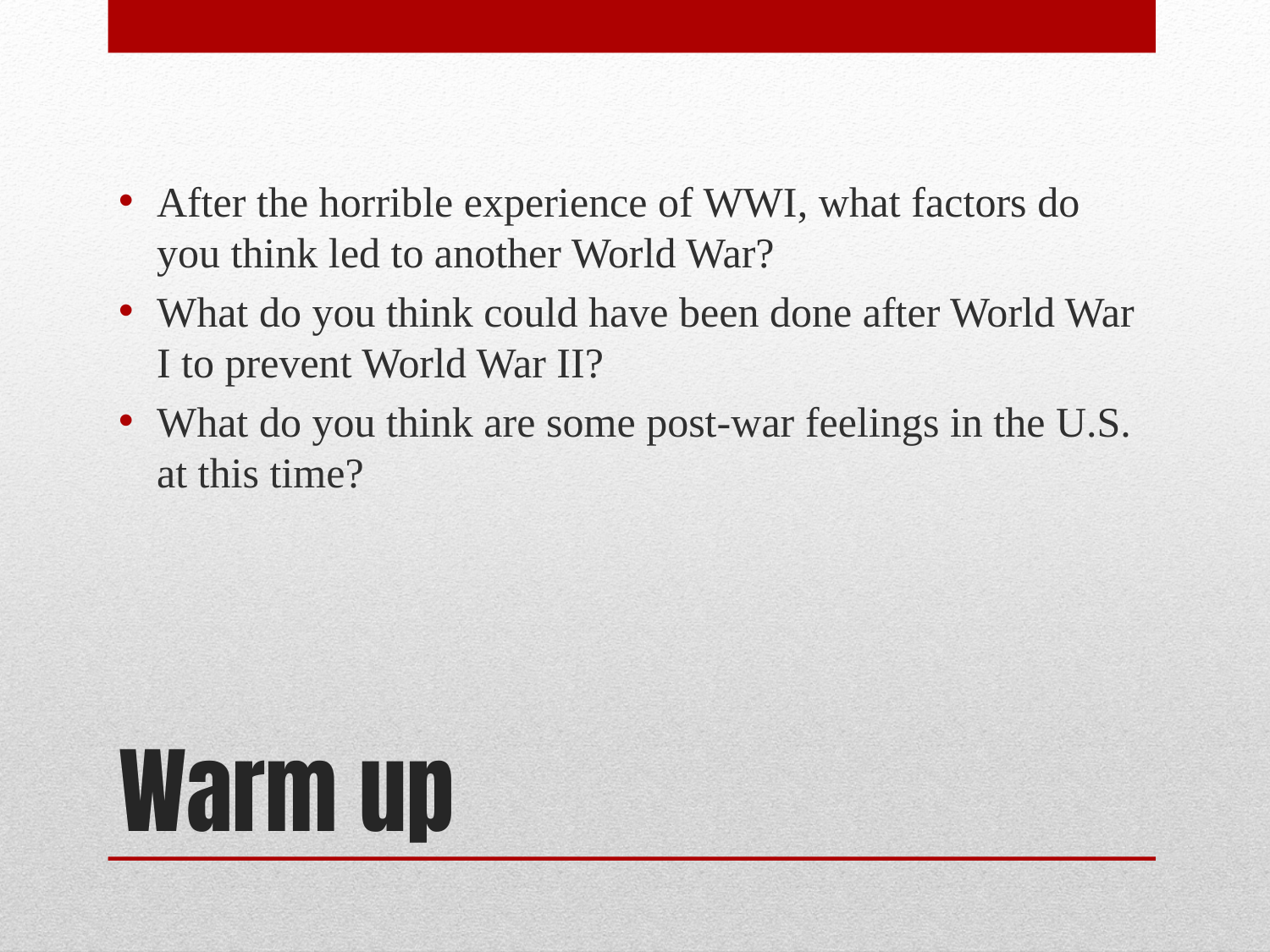

After the horrible experience of WWI, what factors do you think led to another World War?
What do you think could have been done after World War I to prevent World War II?
What do you think are some post-war feelings in the U.S. at this time?

# Warm up